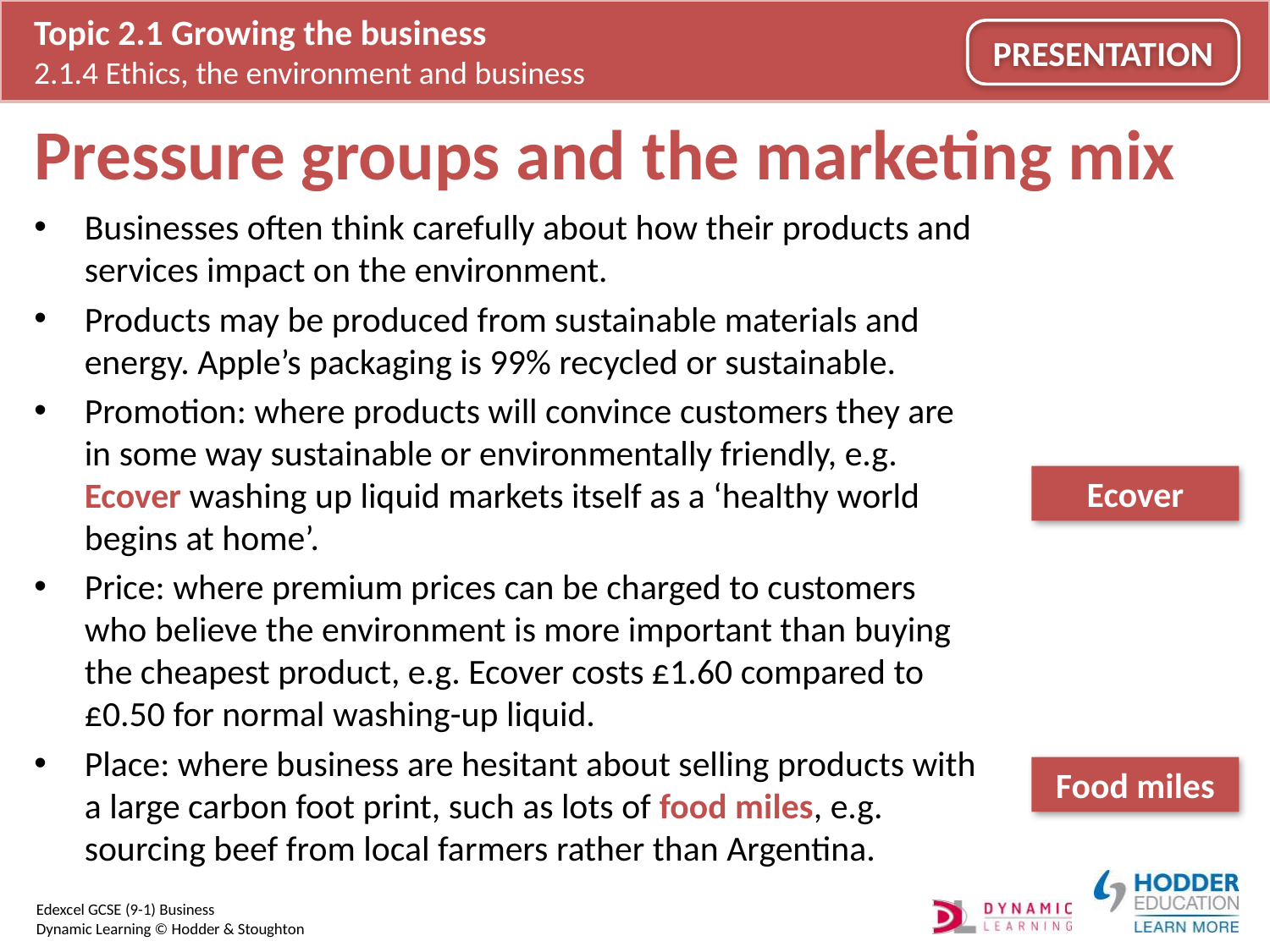

# Pressure groups and the marketing mix
Businesses often think carefully about how their products and services impact on the environment.
Products may be produced from sustainable materials and energy. Apple’s packaging is 99% recycled or sustainable.
Promotion: where products will convince customers they are in some way sustainable or environmentally friendly, e.g. Ecover washing up liquid markets itself as a ‘healthy world begins at home’.
Price: where premium prices can be charged to customers who believe the environment is more important than buying the cheapest product, e.g. Ecover costs £1.60 compared to £0.50 for normal washing-up liquid.
Place: where business are hesitant about selling products with a large carbon foot print, such as lots of food miles, e.g. sourcing beef from local farmers rather than Argentina.
Ecover
Food miles